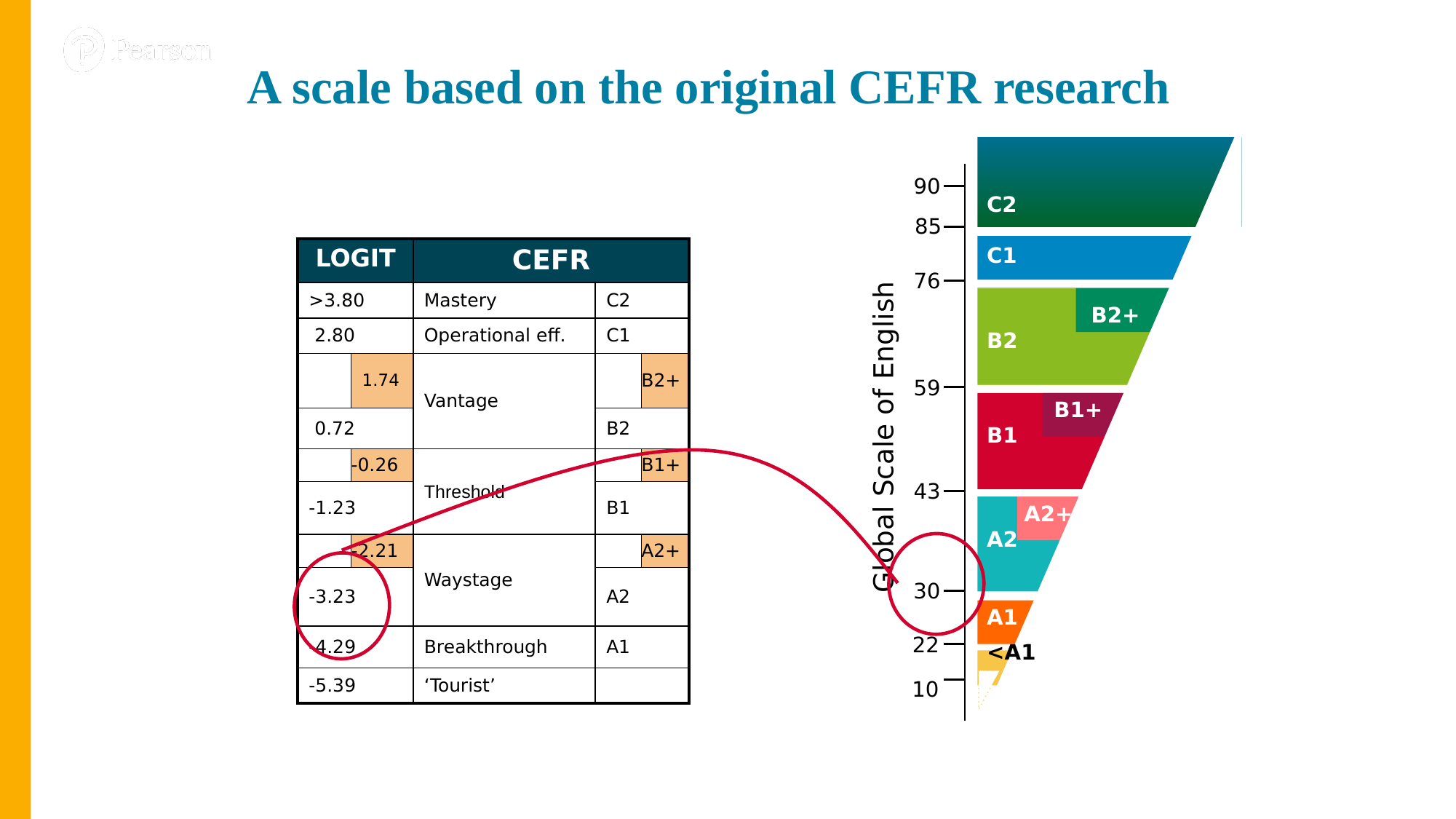

A scale based on the original CEFR research

90
85
76
59
43
30
22
10

Global Scale of English

C2
C1
              B2+
B2
         B1+
B1
     A2+
A2
A1
<A1

| LOGIT |  | CEFR |  |  |
| --- | --- | --- | --- | --- |
| >3.80 |  | Mastery | C2 |  |
| 2.80 |  | Operational eff. | C1 |  |
|  | 1.74 | Vantage |  | B2+ |
| 0.72 |  |  | B2 |  |
|  | -0.26 | Threshold |  | B1+ |
| -1.23 |  |  | B1 |  |
|  | -2.21 | Waystage |  | A2+ |
| -3.23 |  |  | A2 |  |
| -4.29 |  | Breakthrough | A1 |  |
| -5.39 |  | ‘Tourist’ |  |  |